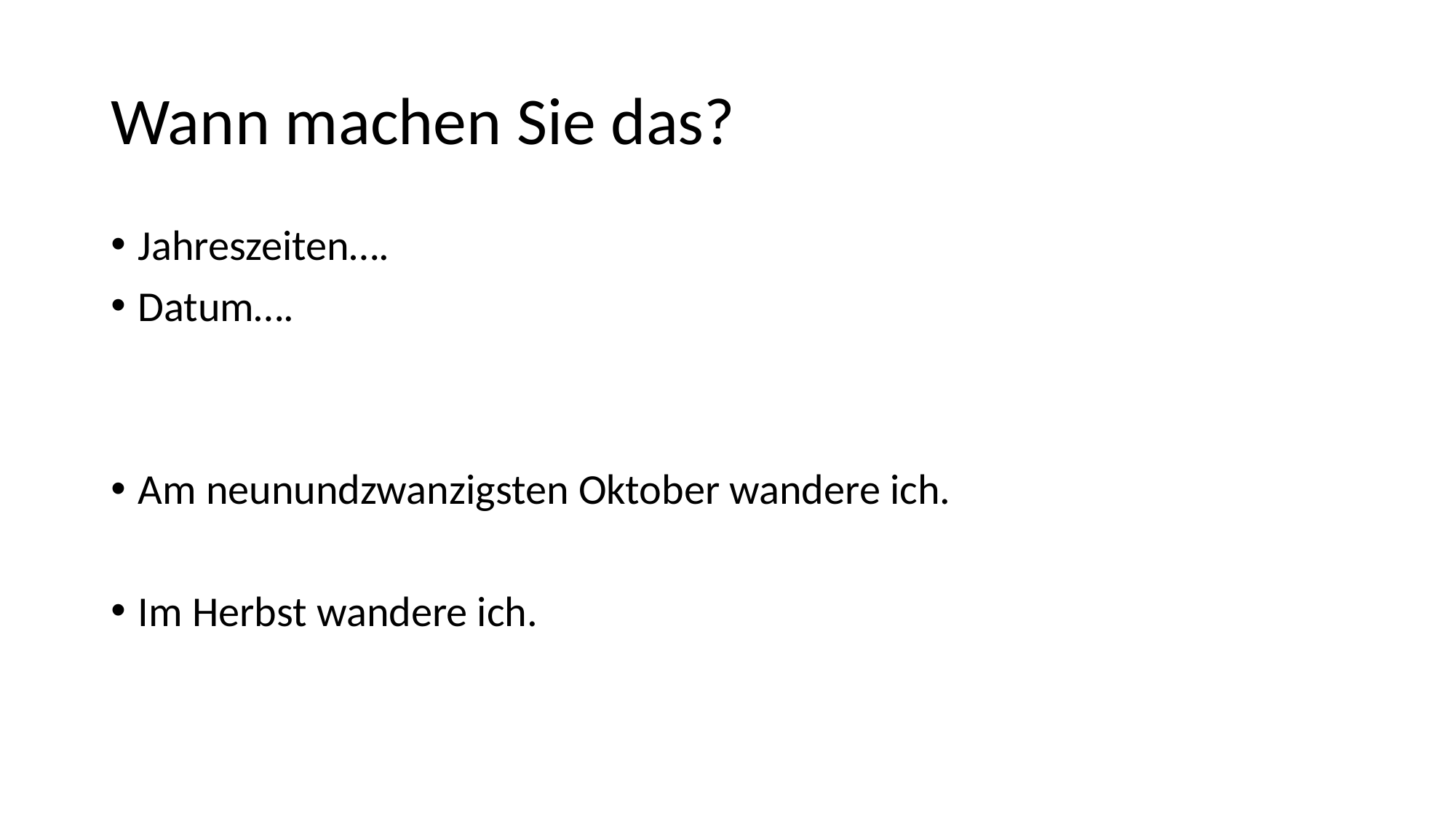

# Wann machen Sie das?
Jahreszeiten….
Datum….

Am neunundzwanzigsten Oktober wandere ich.

Im Herbst wandere ich.